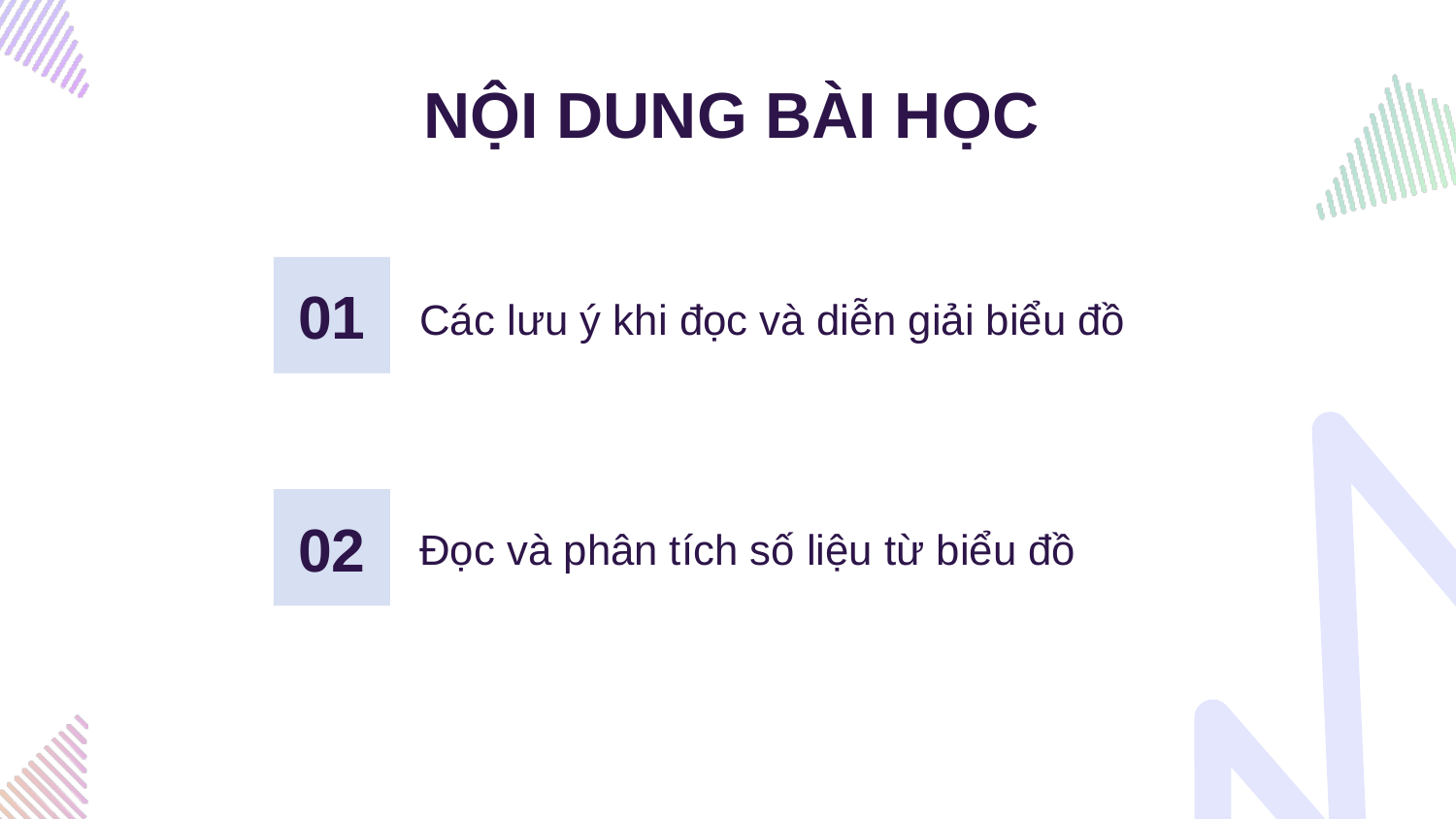

NỘI DUNG BÀI HỌC
Các lưu ý khi đọc và diễn giải biểu đồ
01

Đọc và phân tích số liệu từ biểu đồ
02